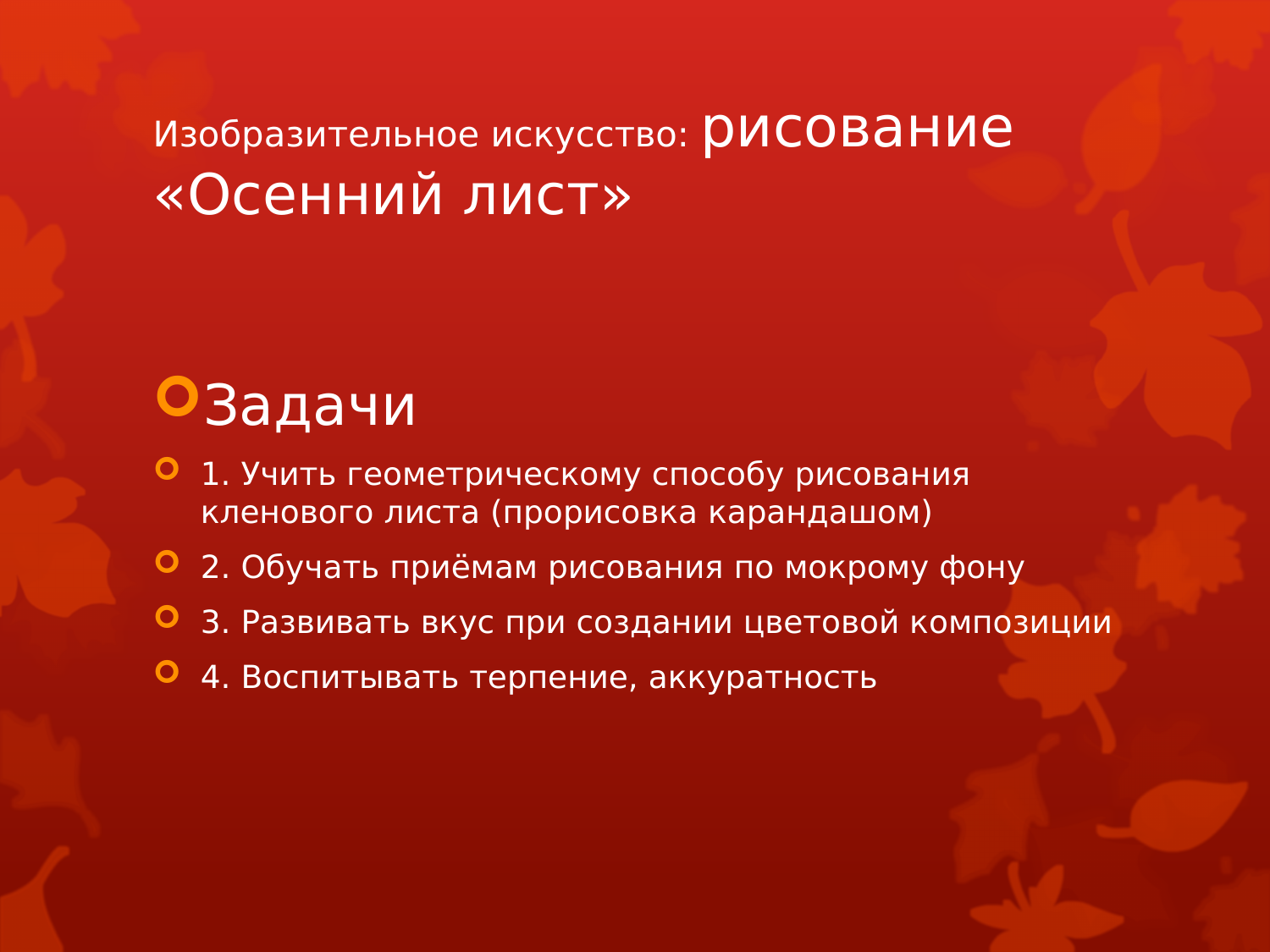

# Изобразительное искусство: рисование «Осенний лист»
Задачи
1. Учить геометрическому способу рисования кленового листа (прорисовка карандашом)
2. Обучать приёмам рисования по мокрому фону
3. Развивать вкус при создании цветовой композиции
4. Воспитывать терпение, аккуратность